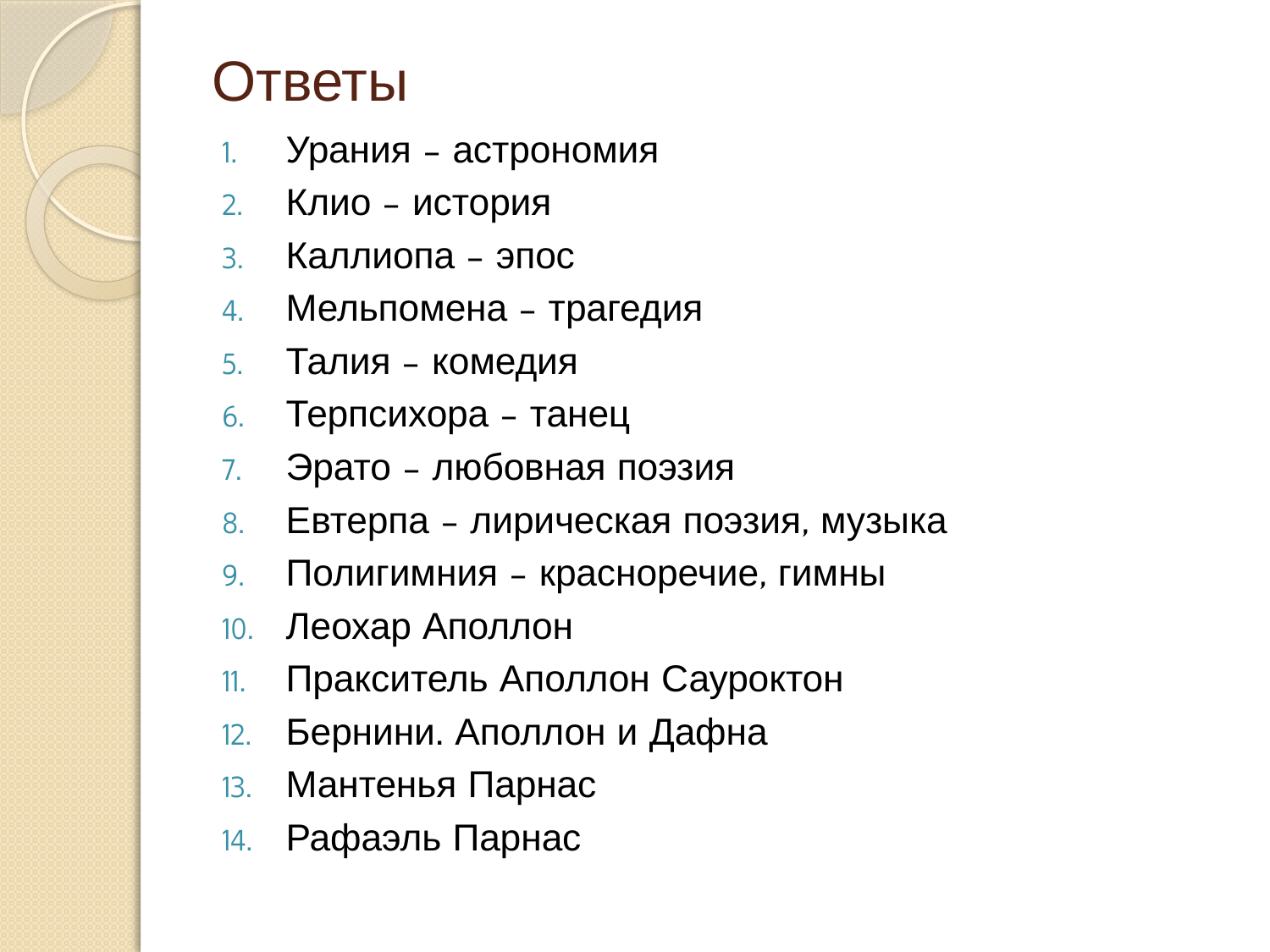

# Ответы
Урания – астрономия
Клио – история
Каллиопа – эпос
Мельпомена – трагедия
Талия – комедия
Терпсихора – танец
Эрато – любовная поэзия
Евтерпа – лирическая поэзия, музыка
Полигимния – красноречие, гимны
Леохар Аполлон
Пракситель Аполлон Сауроктон
Бернини. Аполлон и Дафна
Мантенья Парнас
Рафаэль Парнас